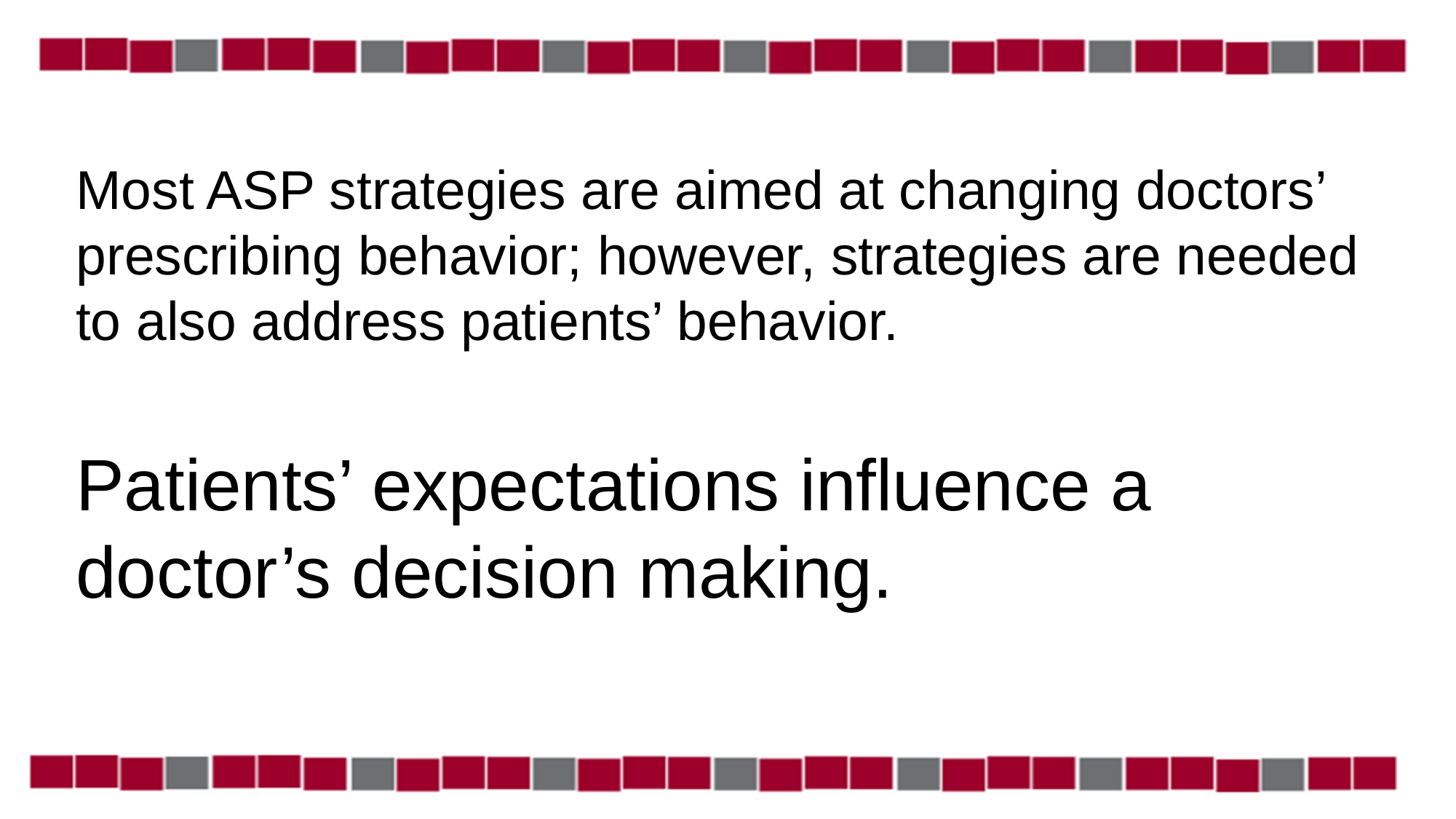

# Most ASP strategies are aimed at changing doctors’ prescribing behavior; however, strategies are needed to also address patients’ behavior. Patients’ expectations influence a doctor’s decision making.